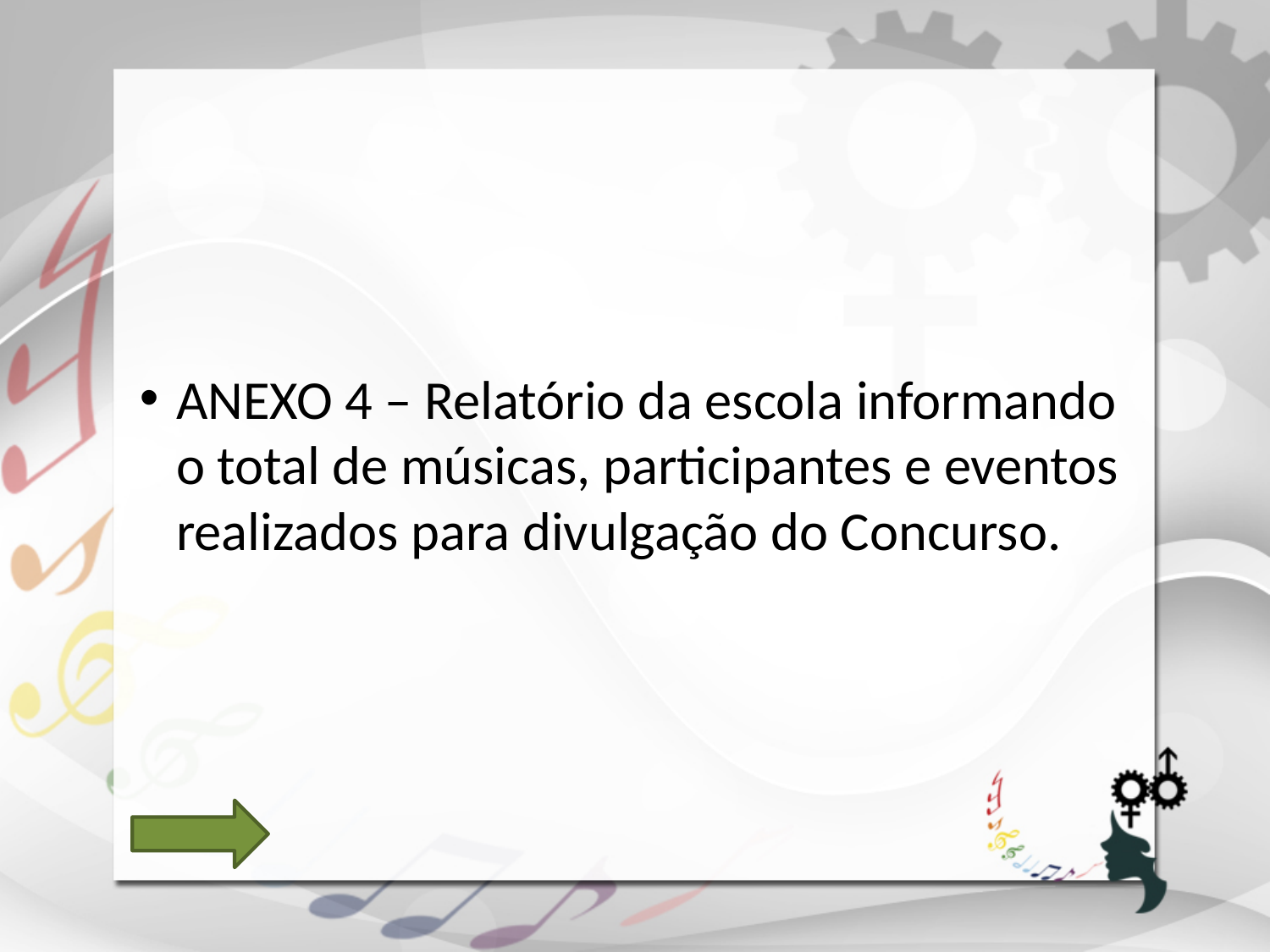

ANEXO 4 – Relatório da escola informando o total de músicas, participantes e eventos realizados para divulgação do Concurso.